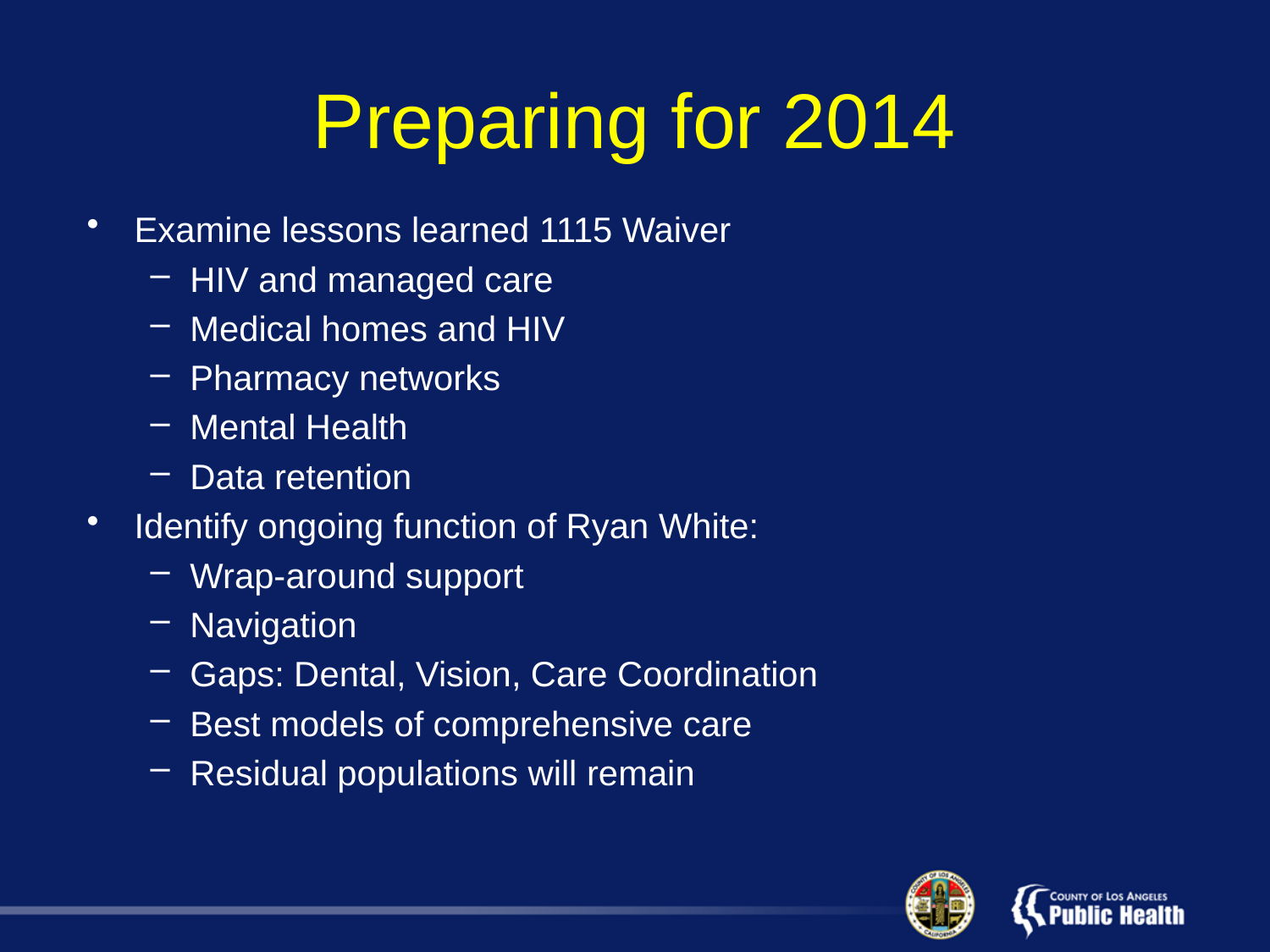

# Preparing for 2014
Examine lessons learned 1115 Waiver
HIV and managed care
Medical homes and HIV
Pharmacy networks
Mental Health
Data retention
Identify ongoing function of Ryan White:
Wrap-around support
Navigation
Gaps: Dental, Vision, Care Coordination
Best models of comprehensive care
Residual populations will remain